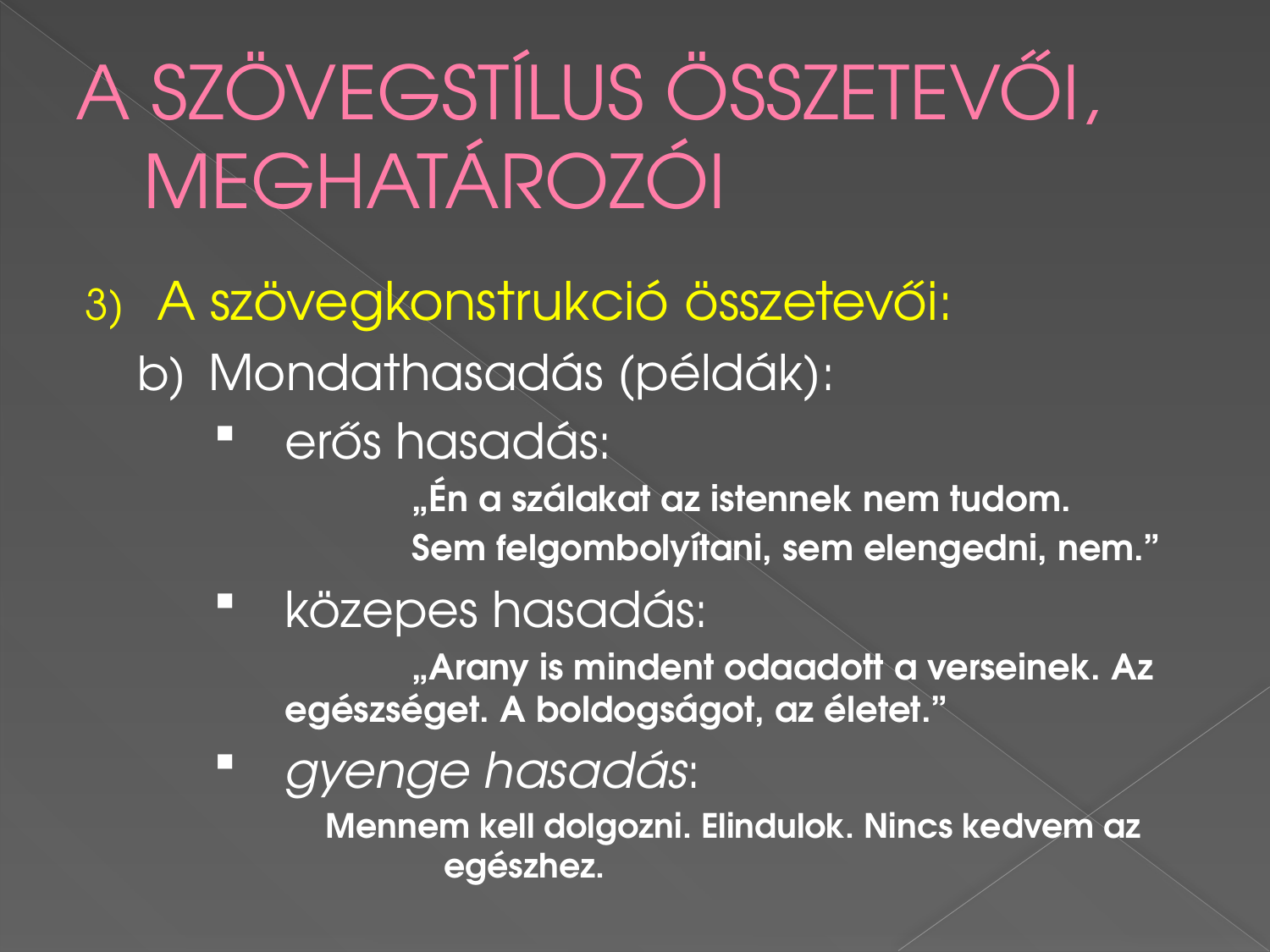

# A SZÖVEGSTÍLUS ÖSSZETEVŐI,     MEGHATÁROZÓI
A szövegkonstrukció összetevői:
Mondathasadás (példák):
erős hasadás:
		„Én a szálakat az istennek nem tudom.
		Sem felgombolyítani, sem elengedni, nem.”
közepes hasadás:
		„Arany is mindent odaadott a verseinek. Az 	egészséget. A boldogságot, az életet.”
gyenge hasadás:
	 Mennem kell dolgozni. Elindulok. Nincs kedvem az 	egészhez.